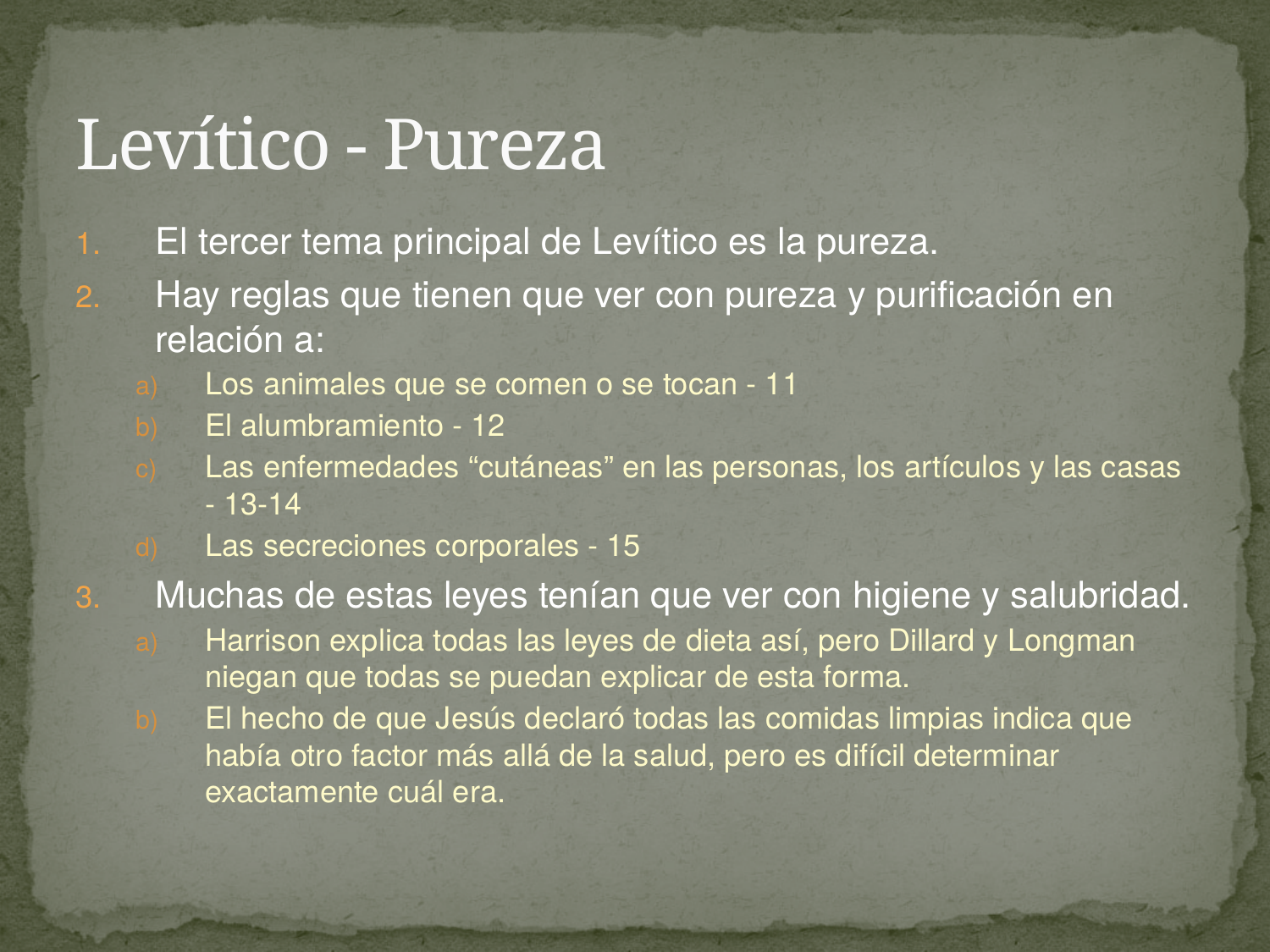

# Levítico - Pureza
El tercer tema principal de Levítico es la pureza.
Hay reglas que tienen que ver con pureza y purificación en relación a:
Los animales que se comen o se tocan - 11
El alumbramiento - 12
Las enfermedades “cutáneas” en las personas, los artículos y las casas - 13-14
Las secreciones corporales - 15
Muchas de estas leyes tenían que ver con higiene y salubridad.
Harrison explica todas las leyes de dieta así, pero Dillard y Longman niegan que todas se puedan explicar de esta forma.
El hecho de que Jesús declaró todas las comidas limpias indica que había otro factor más allá de la salud, pero es difícil determinar exactamente cuál era.